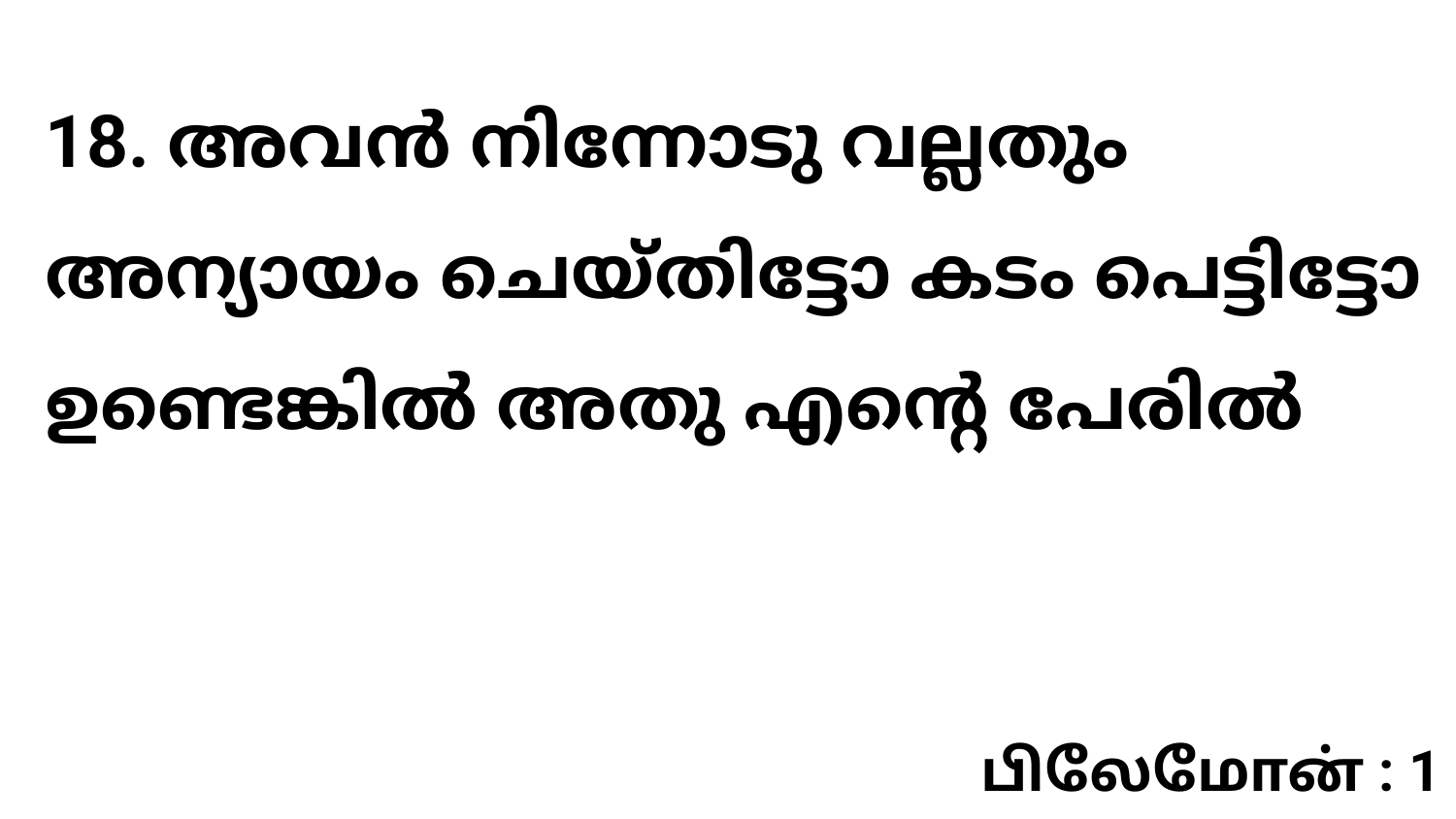

18. അവൻ നിന്നോടു വല്ലതും അന്യായം ചെയ്തിട്ടോ കടം പെട്ടിട്ടോ ഉണ്ടെങ്കിൽ അതു എന്റെ പേരിൽ
பிலேமோன் : 1